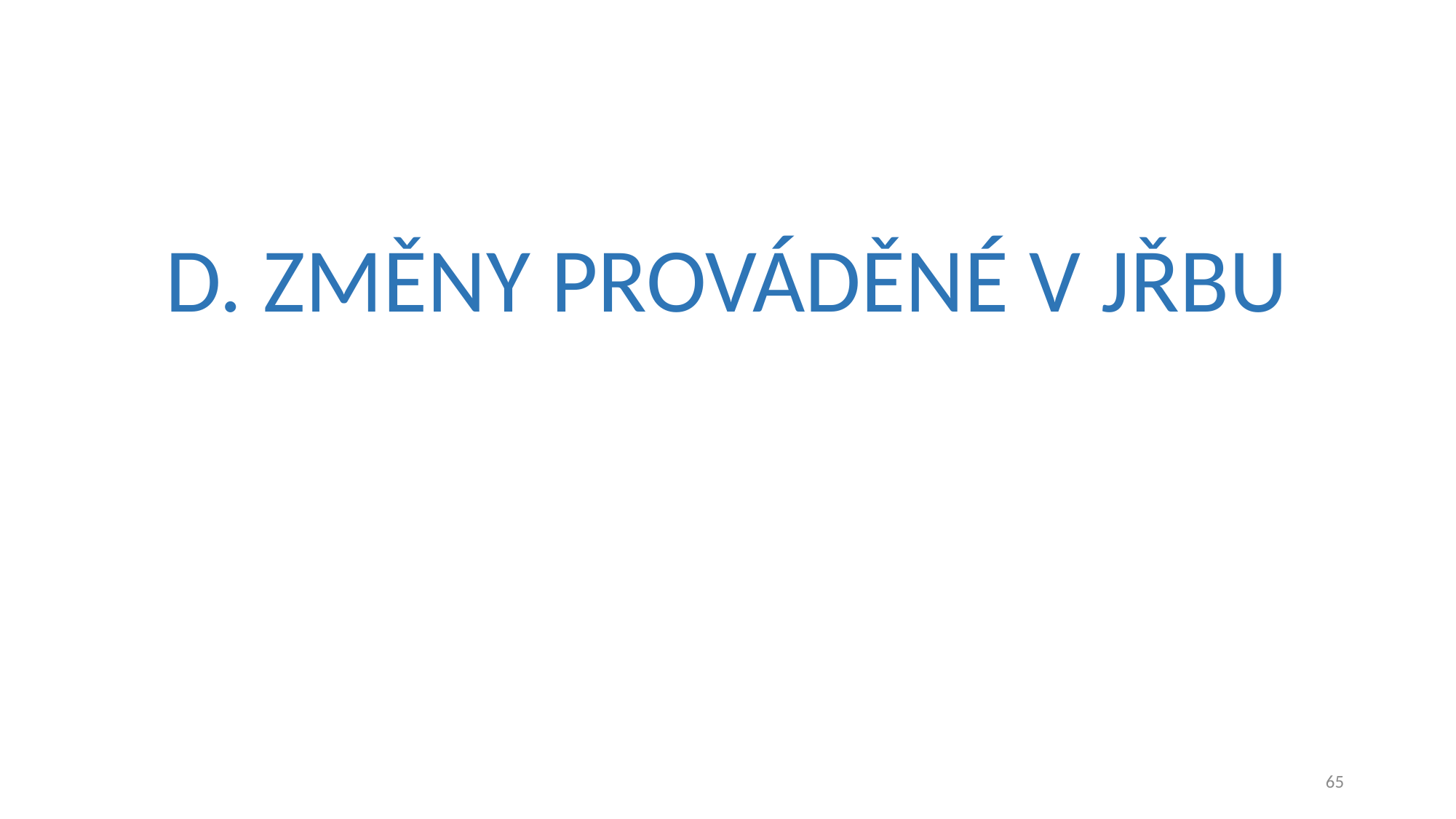

# D. ZMĚNY PROVÁDĚNÉ V JŘBU

65